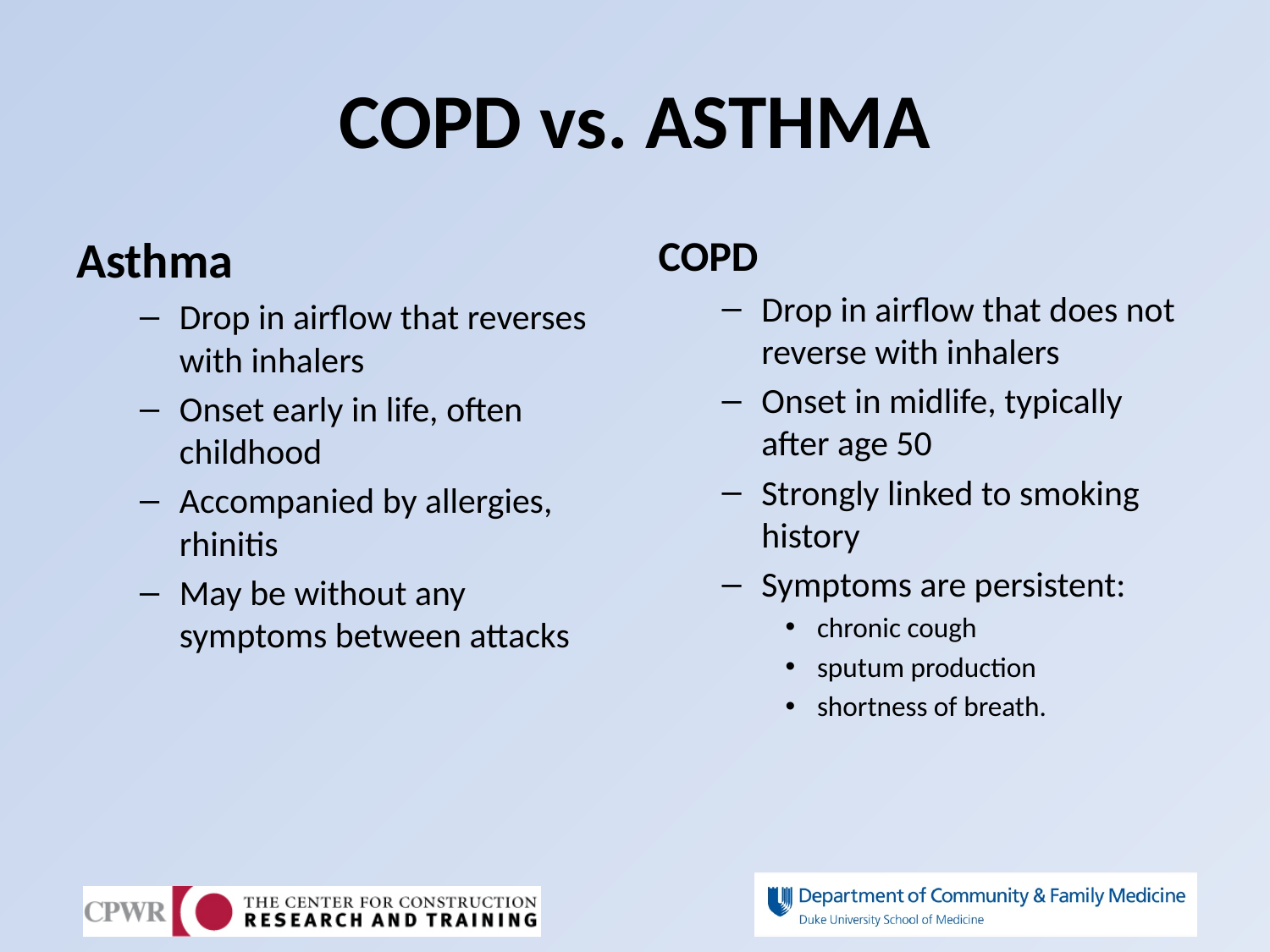

# COPD vs. ASTHMA
Asthma
Drop in airflow that reverses with inhalers
Onset early in life, often childhood
Accompanied by allergies, rhinitis
May be without any symptoms between attacks

COPD
Drop in airflow that does not reverse with inhalers
Onset in midlife, typically after age 50
Strongly linked to smoking history
Symptoms are persistent:
chronic cough
sputum production
shortness of breath.